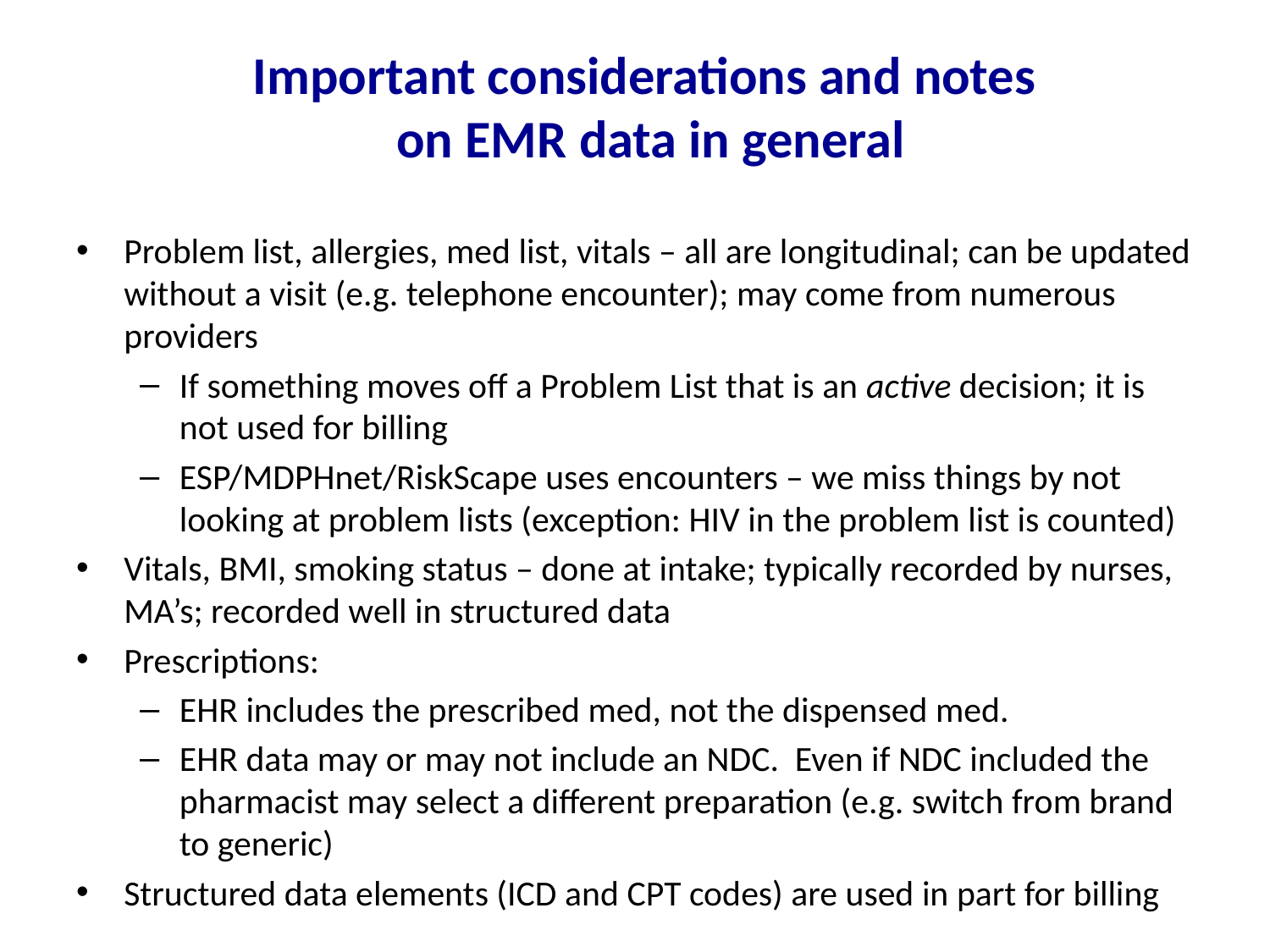

# Important considerations and notes on EMR data in general
Problem list, allergies, med list, vitals – all are longitudinal; can be updated without a visit (e.g. telephone encounter); may come from numerous providers
If something moves off a Problem List that is an active decision; it is not used for billing
ESP/MDPHnet/RiskScape uses encounters – we miss things by not looking at problem lists (exception: HIV in the problem list is counted)
Vitals, BMI, smoking status – done at intake; typically recorded by nurses, MA’s; recorded well in structured data
Prescriptions:
EHR includes the prescribed med, not the dispensed med.
EHR data may or may not include an NDC.  Even if NDC included the pharmacist may select a different preparation (e.g. switch from brand to generic)
Structured data elements (ICD and CPT codes) are used in part for billing